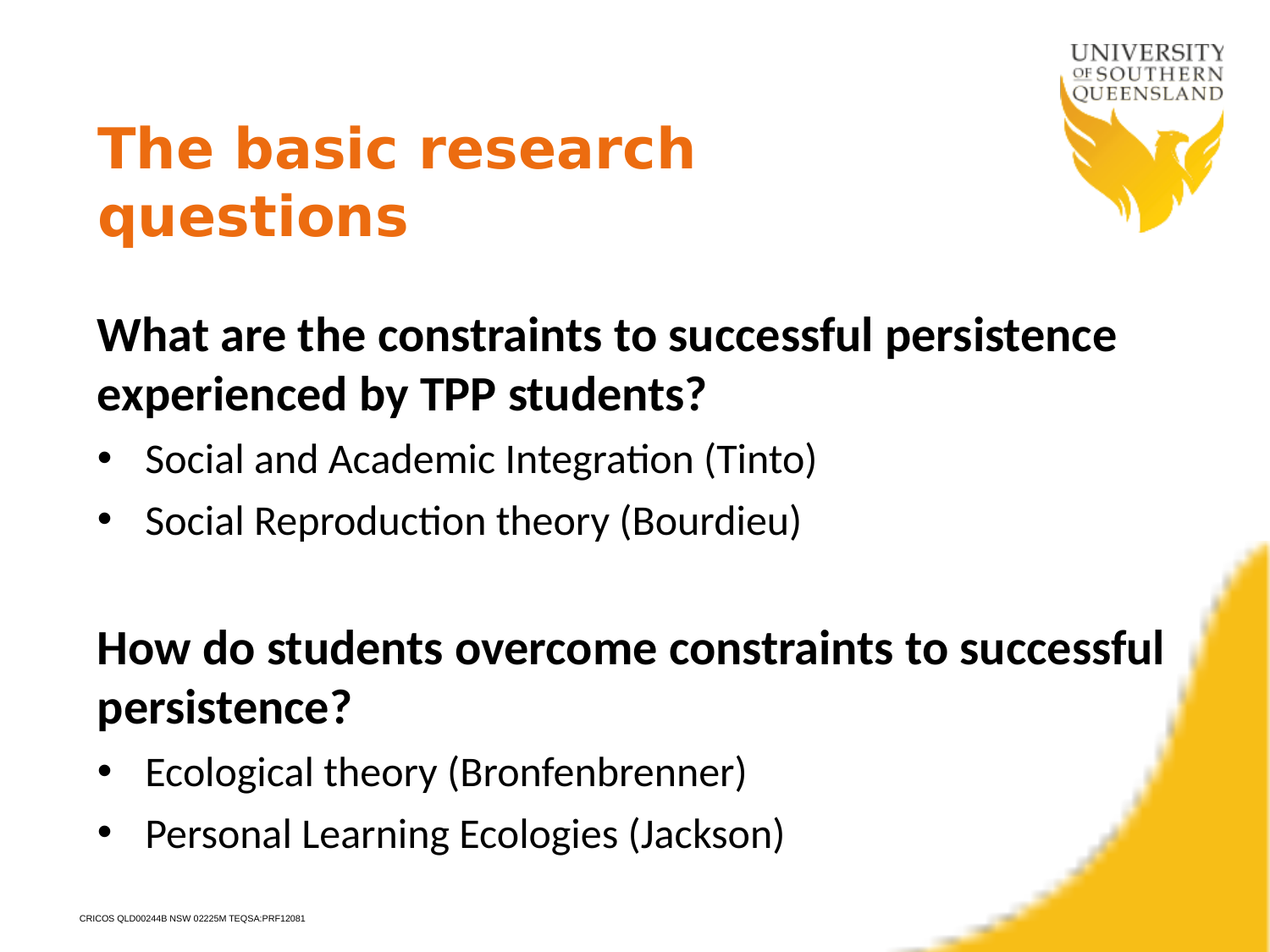

The basic research questions

What are the constraints to successful persistence experienced by TPP students?
Social and Academic Integration (Tinto)
Social Reproduction theory (Bourdieu)

How do students overcome constraints to successful persistence?
Ecological theory (Bronfenbrenner)
Personal Learning Ecologies (Jackson)